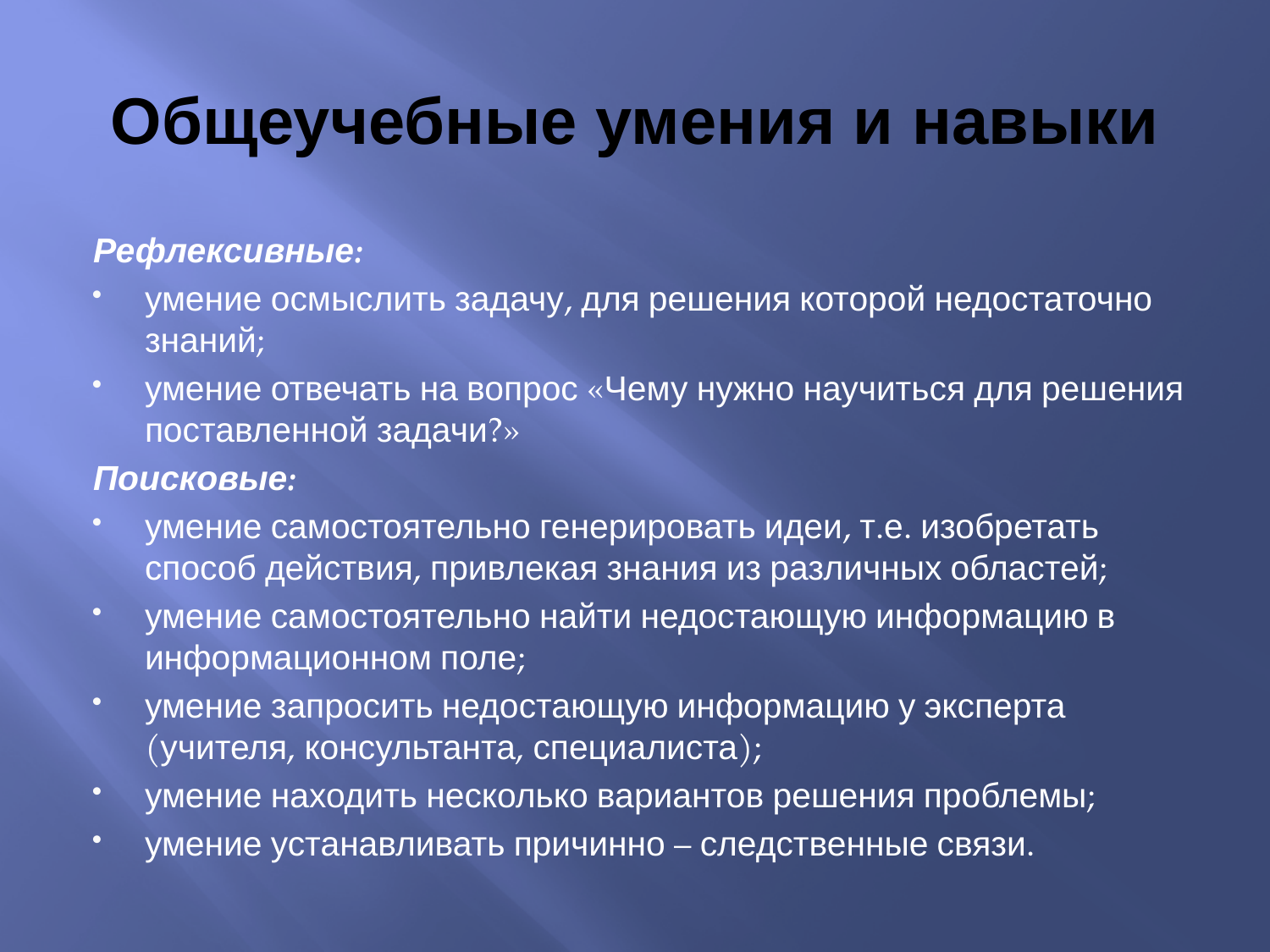

# Общеучебные умения и навыки
Рефлексивные:
умение осмыслить задачу, для решения которой недостаточно знаний;
умение отвечать на вопрос «Чему нужно научиться для решения поставленной задачи?»
Поисковые:
умение самостоятельно генерировать идеи, т.е. изобретать способ действия, привлекая знания из различных областей;
умение самостоятельно найти недостающую информацию в информационном поле;
умение запросить недостающую информацию у эксперта (учителя, консультанта, специалиста);
умение находить несколько вариантов решения проблемы;
умение устанавливать причинно – следственные связи.